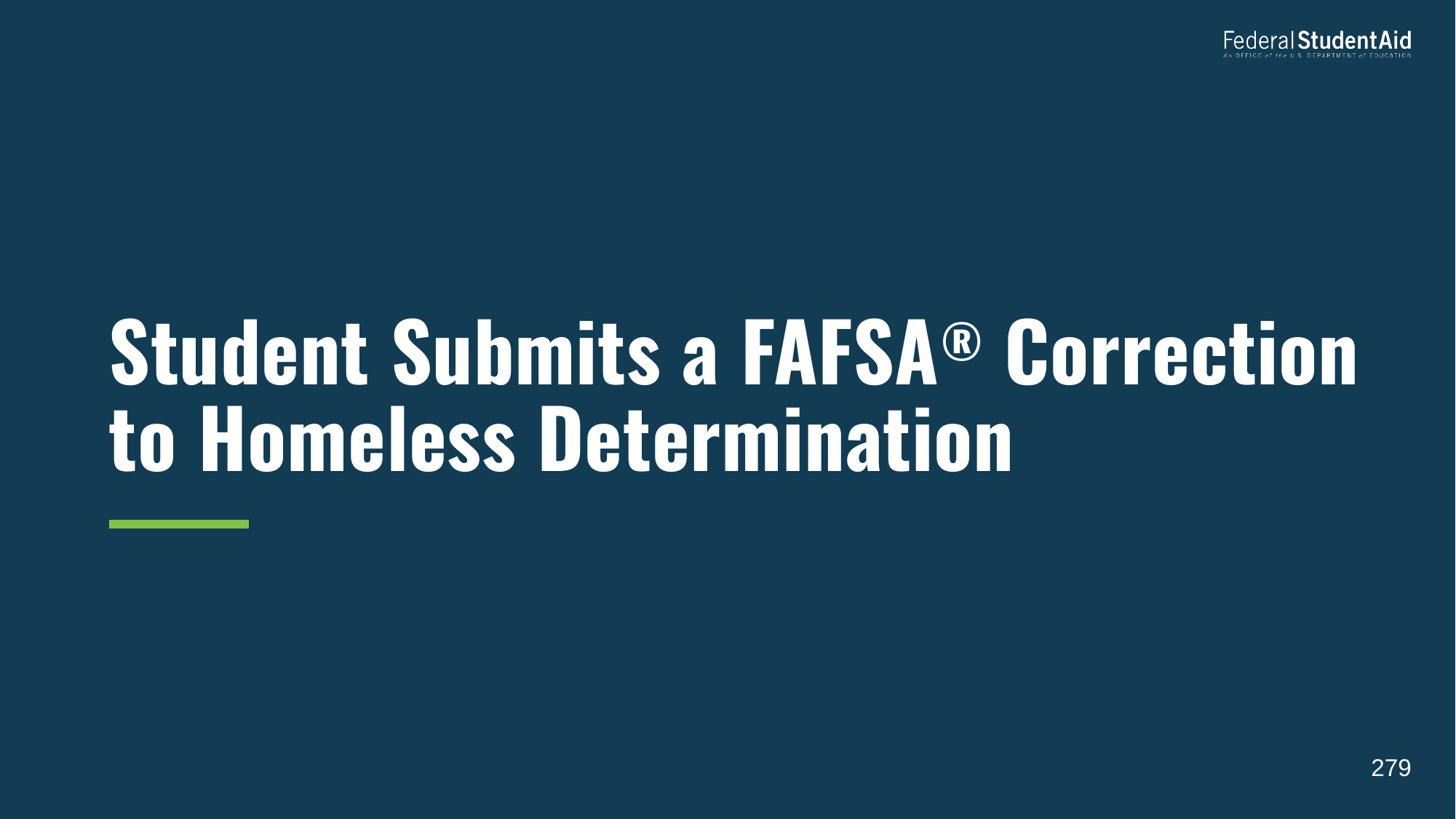

# Student Submits a FAFSA® Correction to Homeless Determination
279